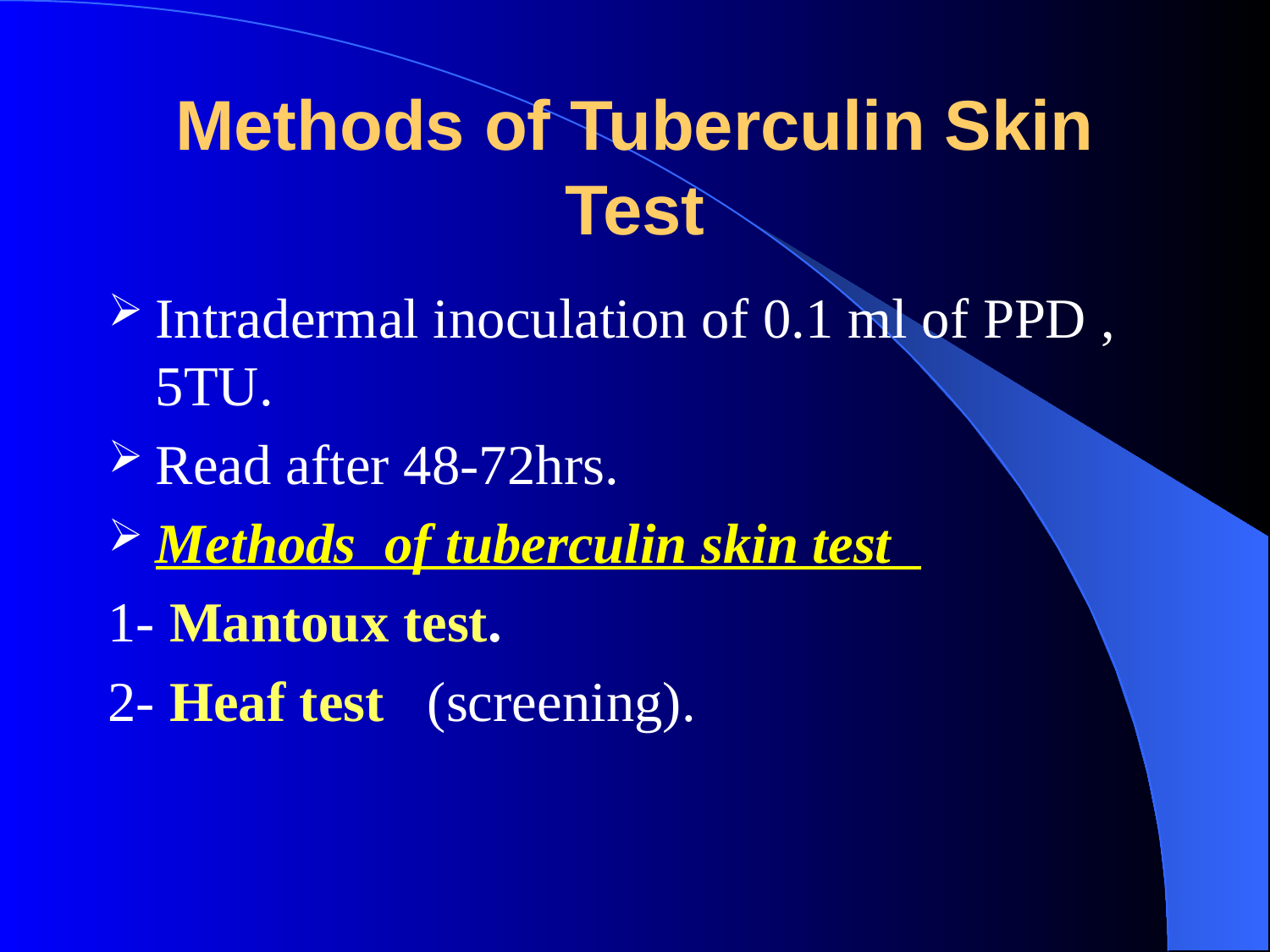

# Methods of Tuberculin Skin Test
Intradermal inoculation of 0.1 ml of PPD , 5TU.
Read after 48-72hrs.
Methods  of tuberculin skin test
1- Mantoux test.
2- Heaf test   (screening).